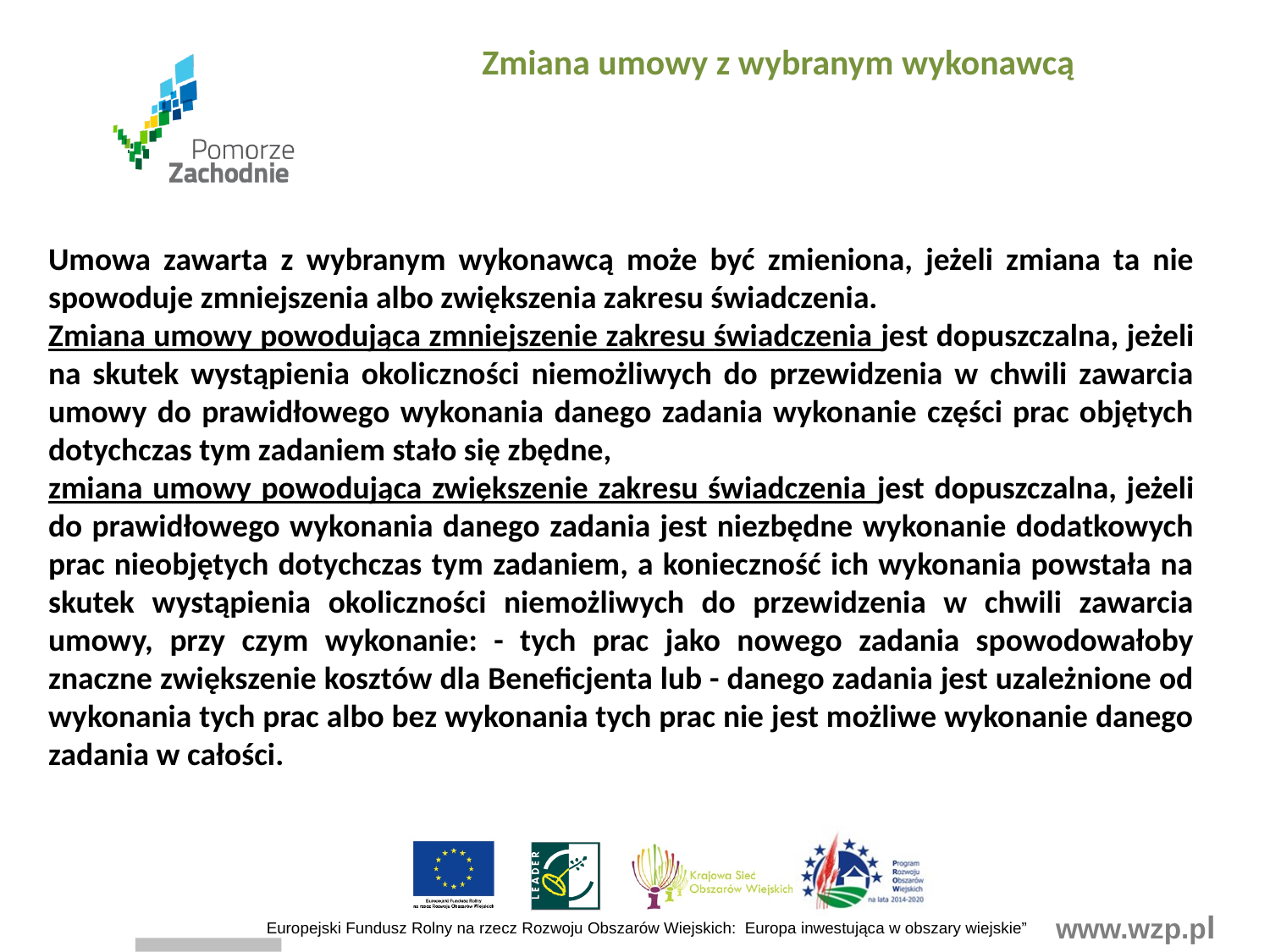

Zmiana umowy z wybranym wykonawcą
Umowa zawarta z wybranym wykonawcą może być zmieniona, jeżeli zmiana ta nie spowoduje zmniejszenia albo zwiększenia zakresu świadczenia.
Zmiana umowy powodująca zmniejszenie zakresu świadczenia jest dopuszczalna, jeżeli na skutek wystąpienia okoliczności niemożliwych do przewidzenia w chwili zawarcia umowy do prawidłowego wykonania danego zadania wykonanie części prac objętych dotychczas tym zadaniem stało się zbędne,
zmiana umowy powodująca zwiększenie zakresu świadczenia jest dopuszczalna, jeżeli do prawidłowego wykonania danego zadania jest niezbędne wykonanie dodatkowych prac nieobjętych dotychczas tym zadaniem, a konieczność ich wykonania powstała na skutek wystąpienia okoliczności niemożliwych do przewidzenia w chwili zawarcia umowy, przy czym wykonanie: - tych prac jako nowego zadania spowodowałoby znaczne zwiększenie kosztów dla Beneficjenta lub - danego zadania jest uzależnione od wykonania tych prac albo bez wykonania tych prac nie jest możliwe wykonanie danego zadania w całości.